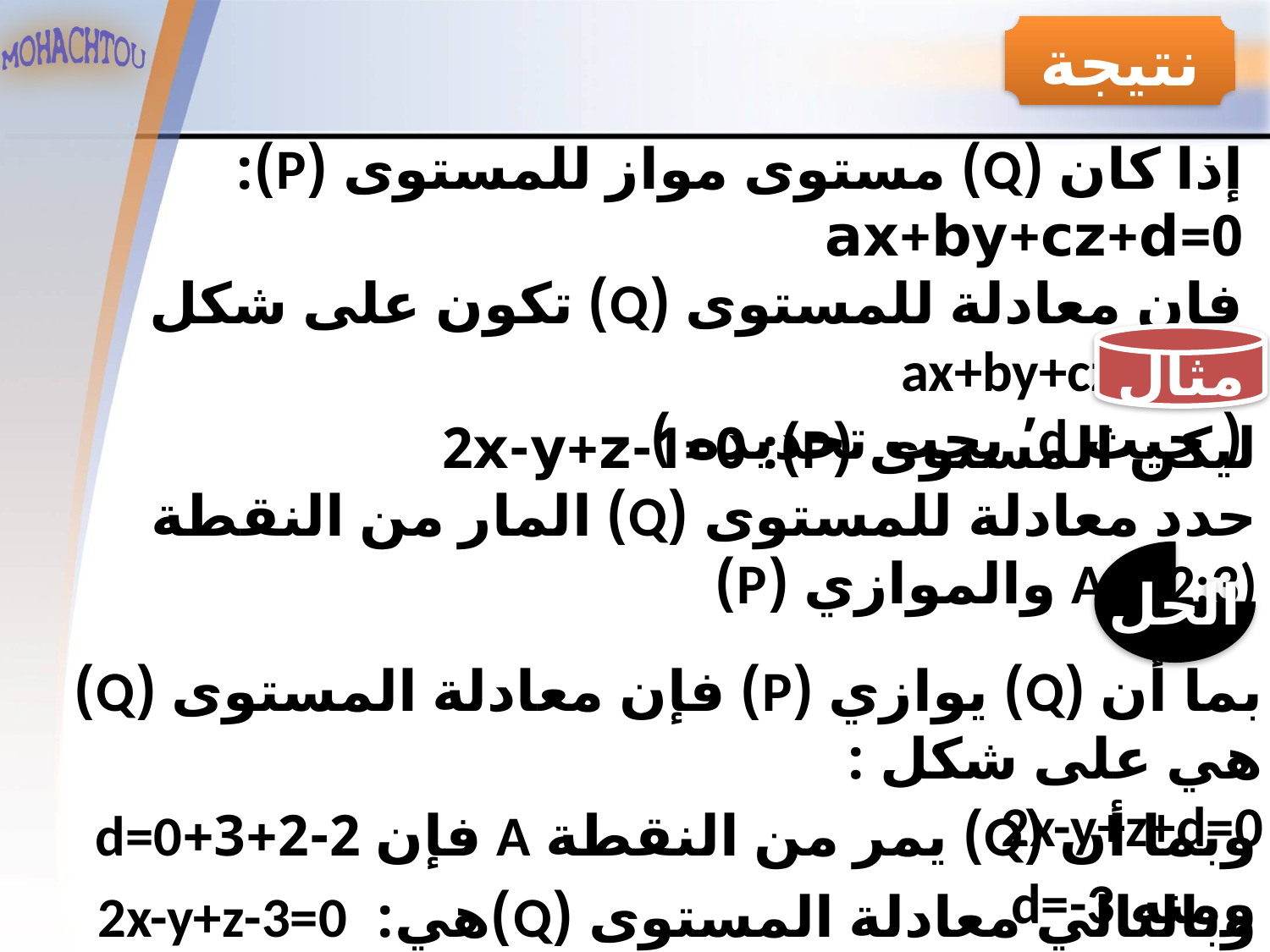

نتيجة
إذا كان (Q) مستوى مواز للمستوى (P): ax+by+cz+d=0
فإن معادلة للمستوى (Q) تكون على شكل ax+by+cz+d’=0
( حيث d’ يجب تحديده )
مثال
ليكن المستوى (P): 2x-y+z-1=0
حدد معادلة للمستوى (Q) المار من النقطة A(1;2;3) والموازي (P)
الحل
بما أن (Q) يوازي (P) فإن معادلة المستوى (Q) هي على شكل :
2x-y+z+d=0
وبما أن (Q) يمر من النقطة A فإن 2-2+3+d=0 ومنه d=-3
وبالتالي معادلة المستوى (Q)هي:  2x-y+z-3=0